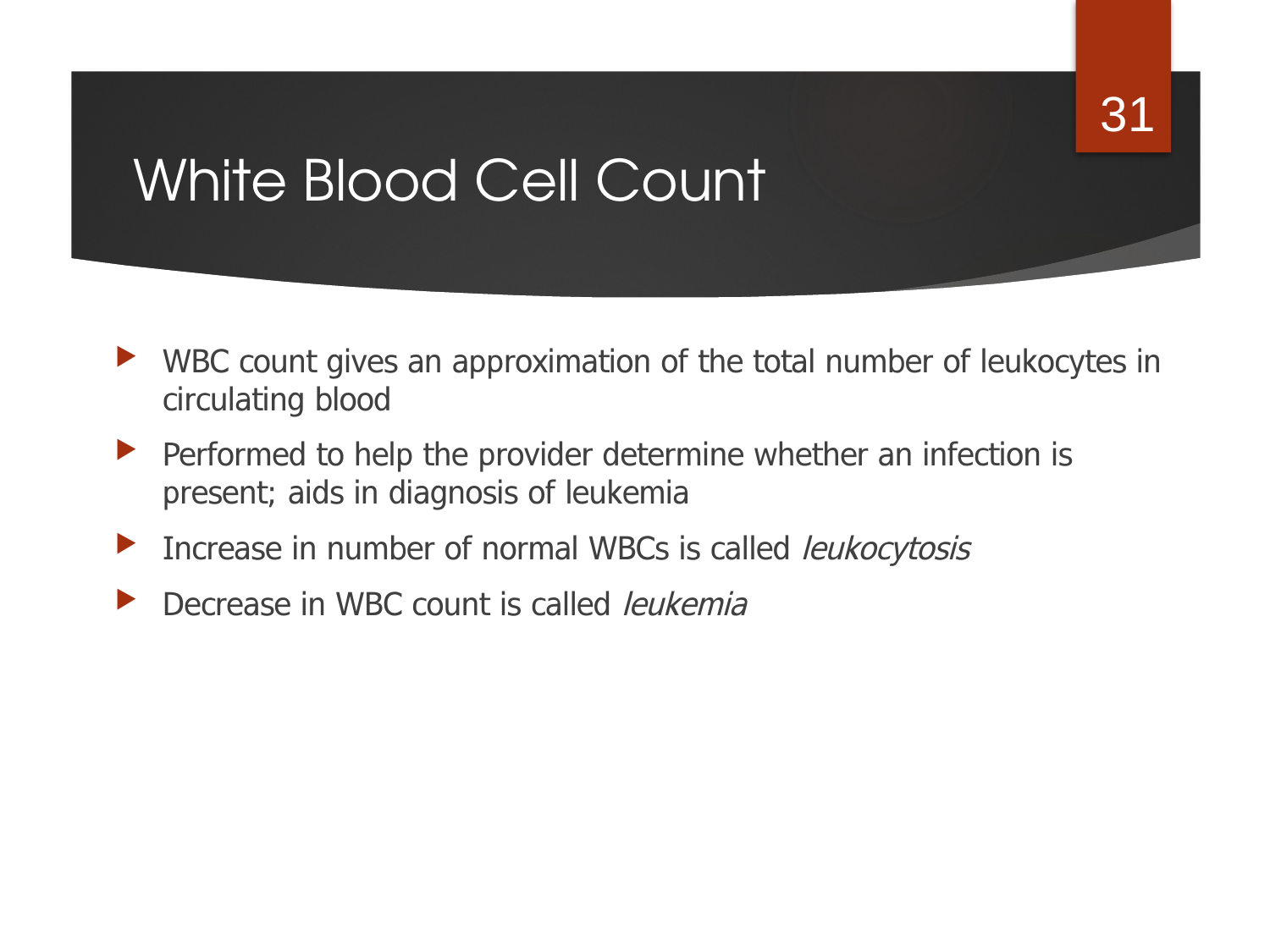

31
# White Blood Cell Count
WBC count gives an approximation of the total number of leukocytes in circulating blood
Performed to help the provider determine whether an infection is present; aids in diagnosis of leukemia
Increase in number of normal WBCs is called leukocytosis
Decrease in WBC count is called leukemia